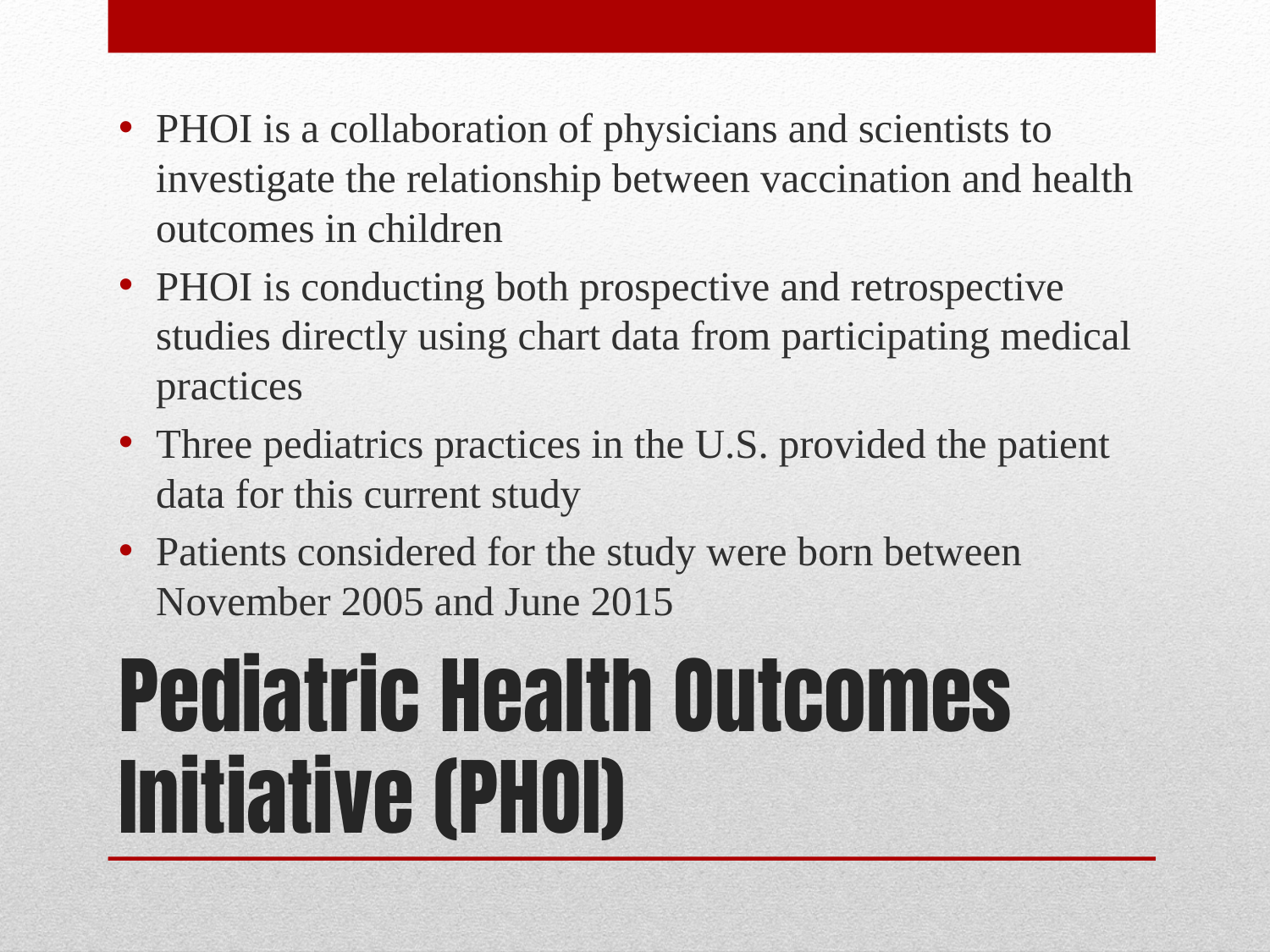

PHOI is a collaboration of physicians and scientists to investigate the relationship between vaccination and health outcomes in children
PHOI is conducting both prospective and retrospective studies directly using chart data from participating medical practices
Three pediatrics practices in the U.S. provided the patient data for this current study
Patients considered for the study were born between November 2005 and June 2015

# Pediatric Health Outcomes Initiative (PHOI)